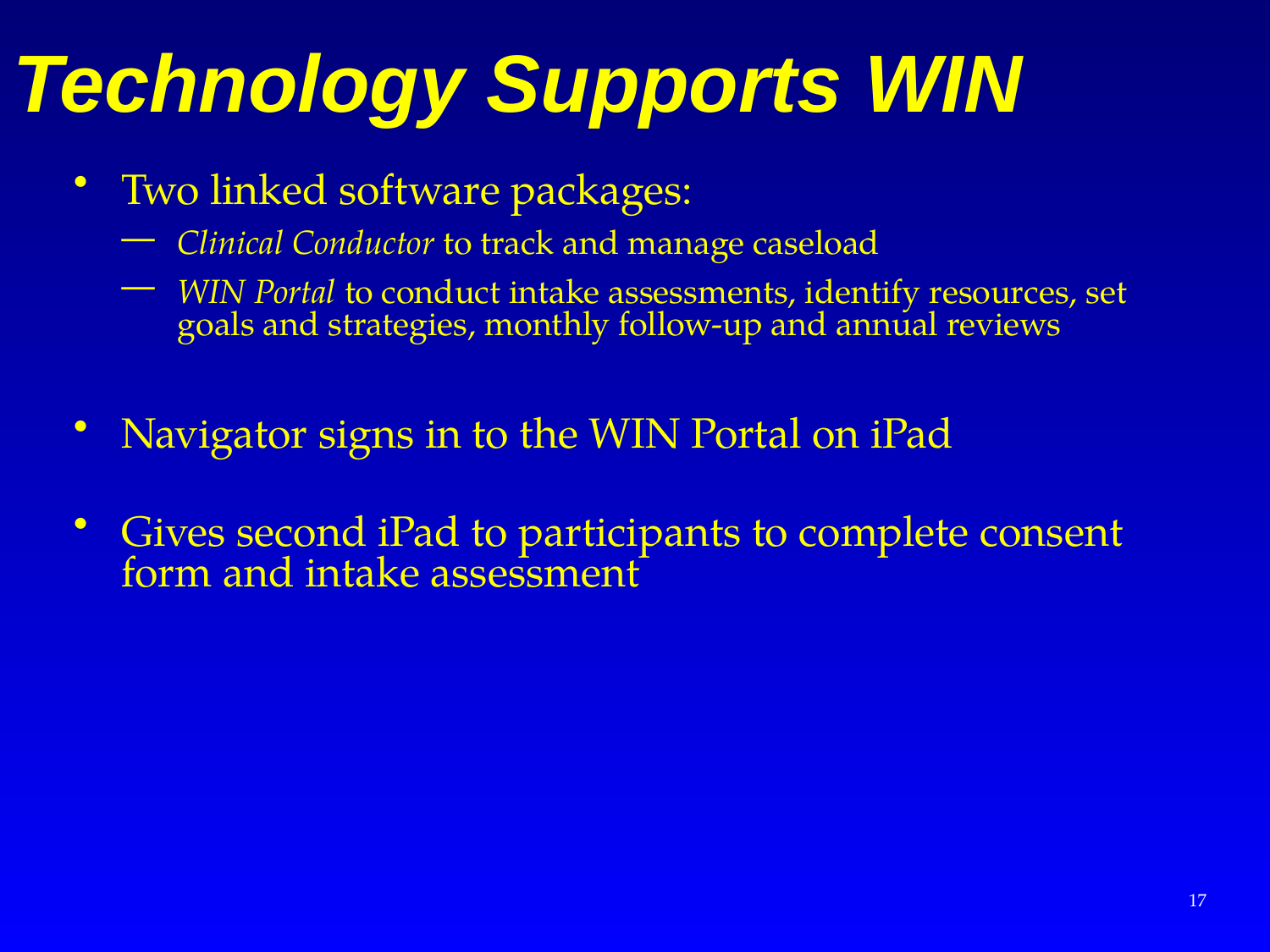

# Technology Supports WIN
Two linked software packages:
Clinical Conductor to track and manage caseload
WIN Portal to conduct intake assessments, identify resources, set goals and strategies, monthly follow-up and annual reviews

Navigator signs in to the WIN Portal on iPad

Gives second iPad to participants to complete consent form and intake assessment

17